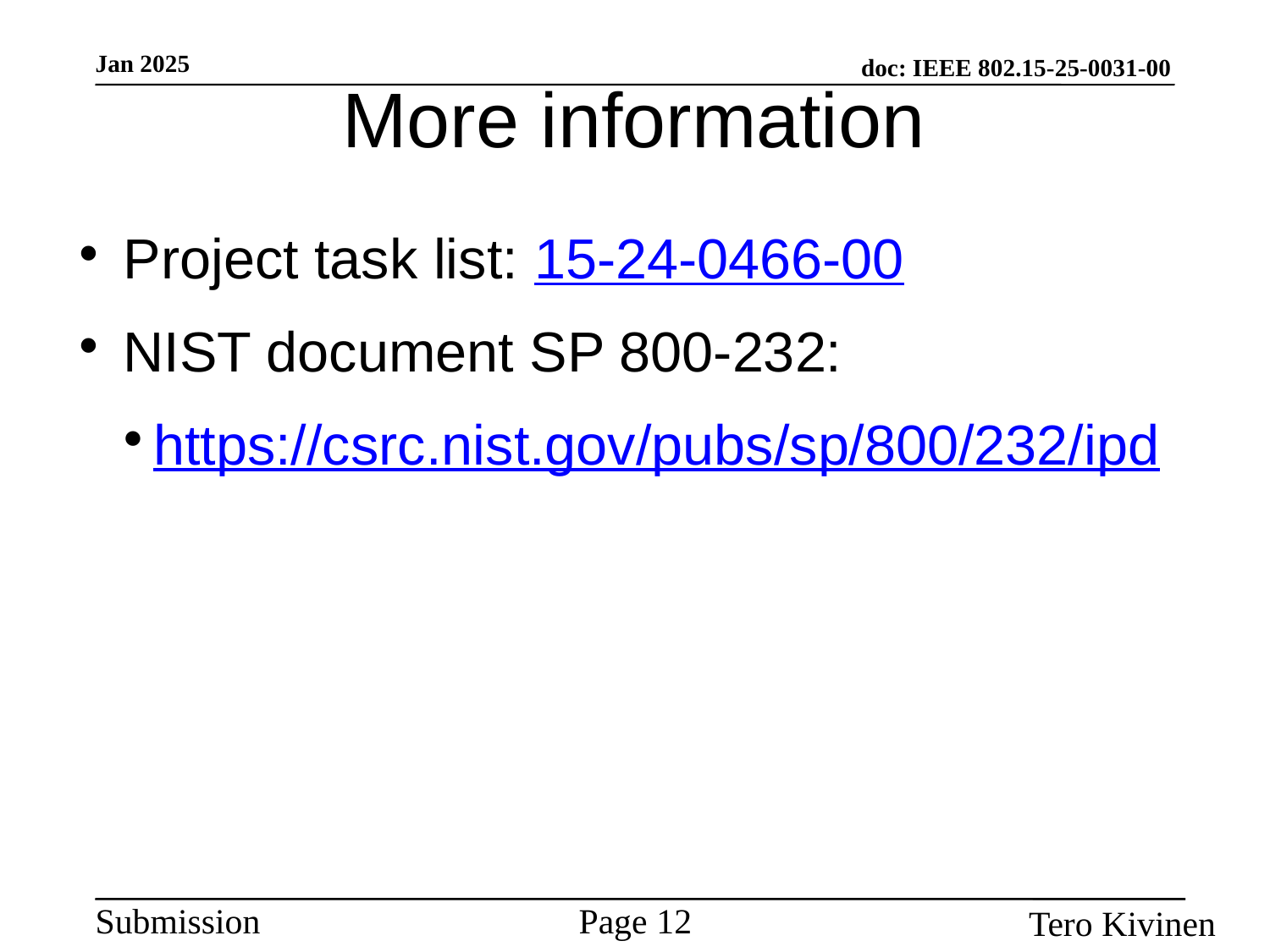

More information
Project task list: 15-24-0466-00
NIST document SP 800-232:
https://csrc.nist.gov/pubs/sp/800/232/ipd